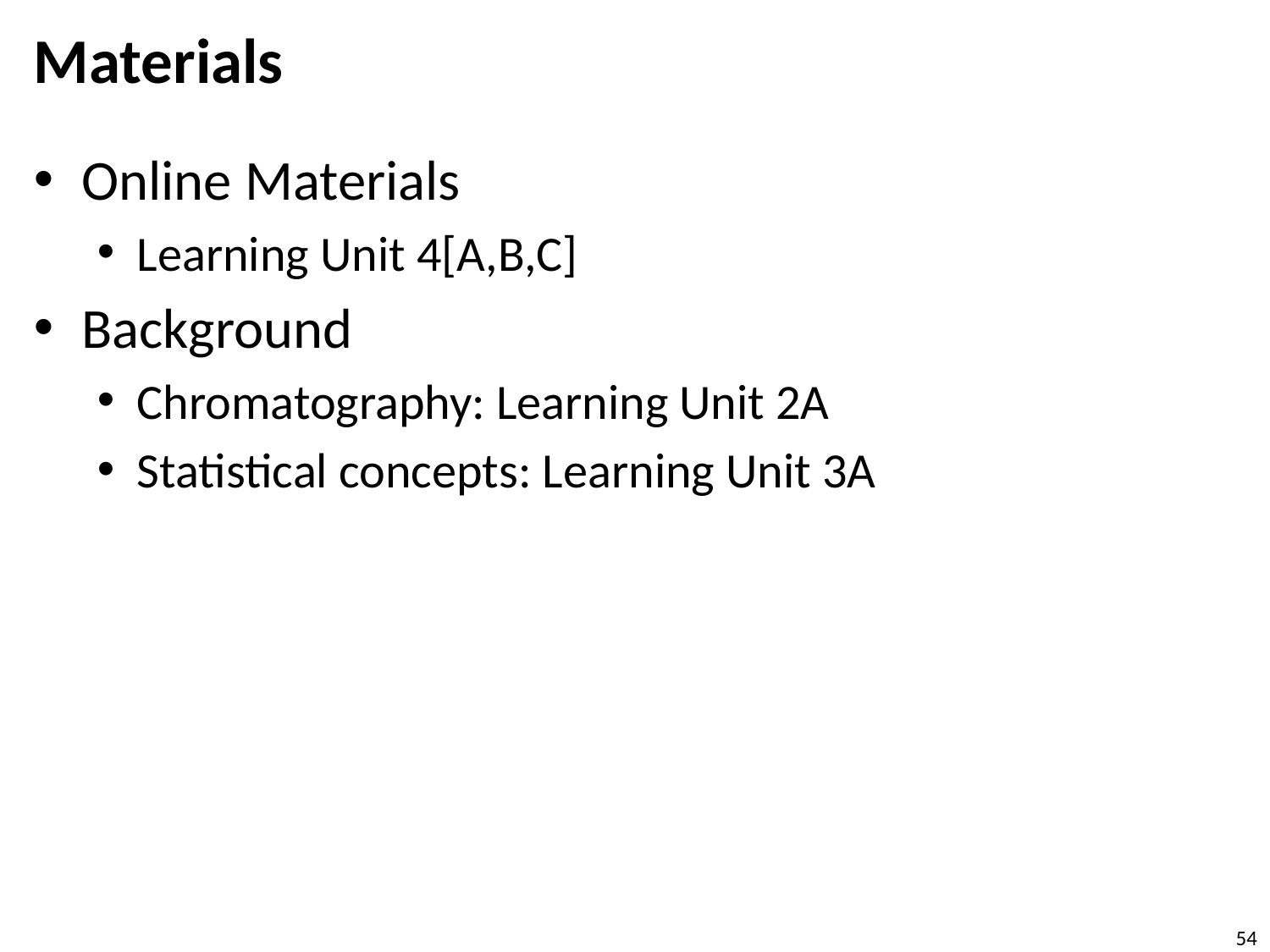

# Materials
Online Materials
Learning Unit 4[A,B,C]
Background
Chromatography: Learning Unit 2A
Statistical concepts: Learning Unit 3A
54